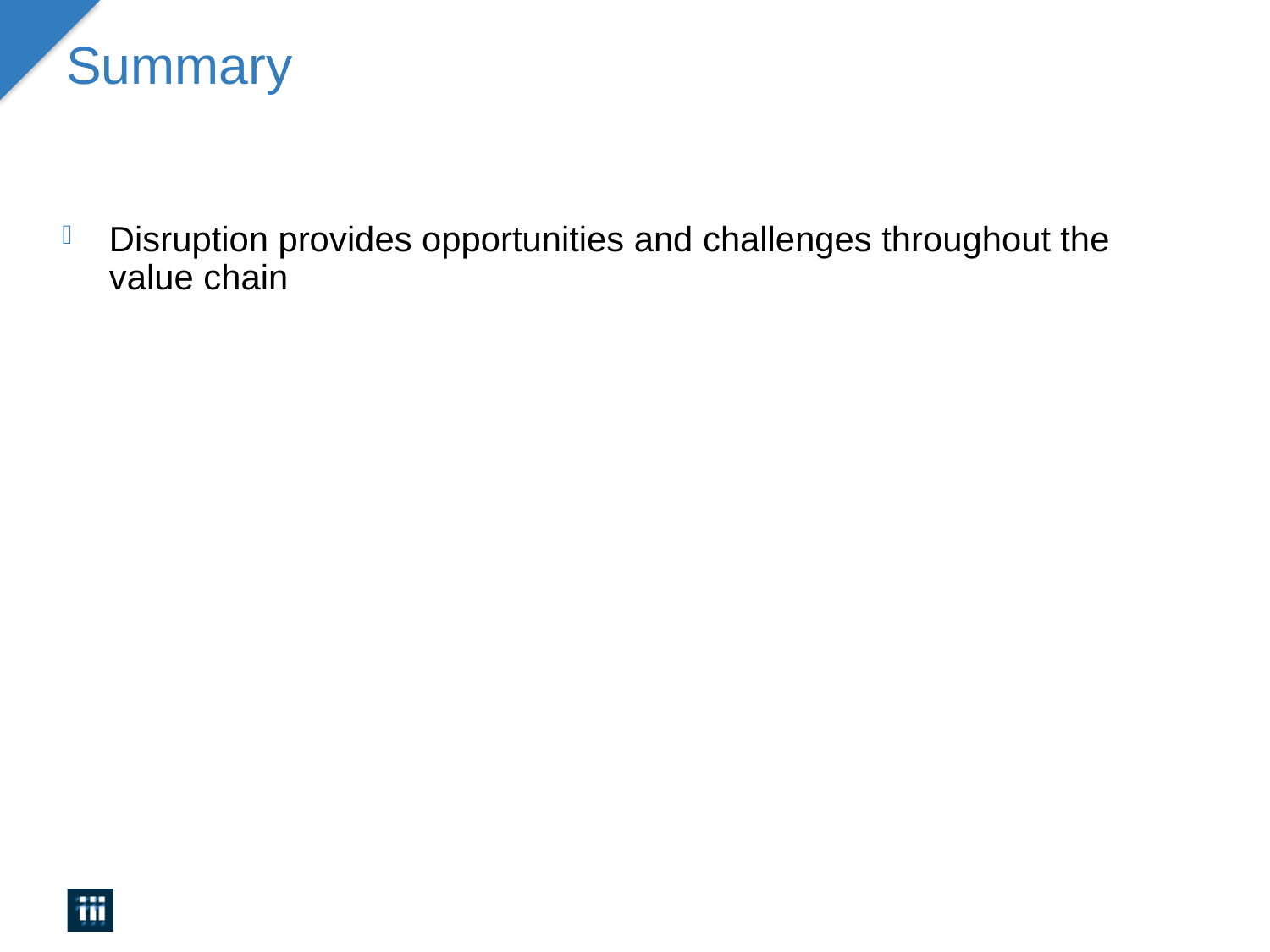

# Summary
Disruption provides opportunities and challenges throughout the value chain